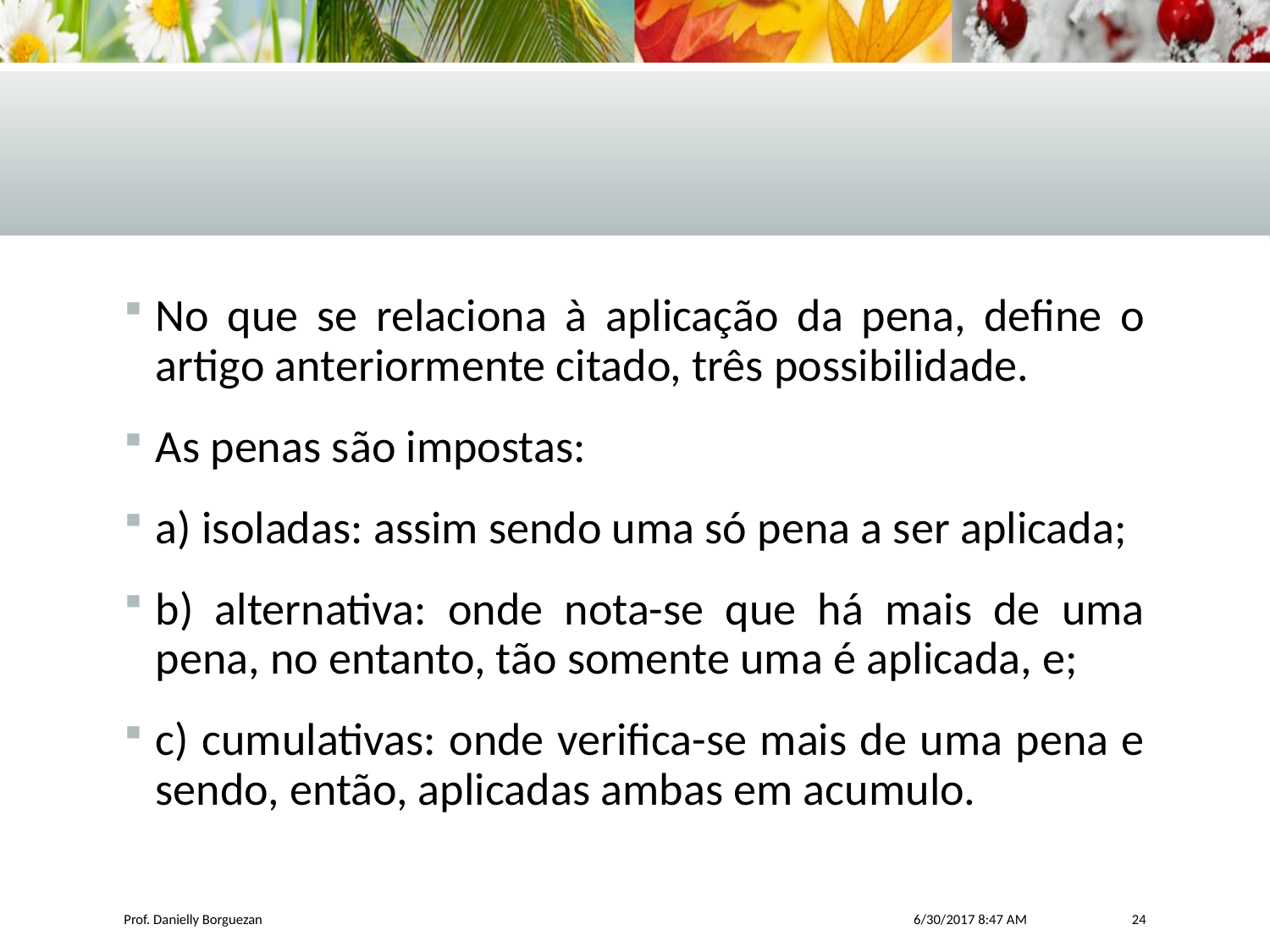

No que se relaciona à aplicação da pena, define o artigo anteriormente citado, três possibilidade.
As penas são impostas:
a) isoladas: assim sendo uma só pena a ser aplicada;
b) alternativa: onde nota-se que há mais de uma pena, no entanto, tão somente uma é aplicada, e;
c) cumulativas: onde verifica-se mais de uma pena e sendo, então, aplicadas ambas em acumulo.

Prof. Danielly Borguezan
6/30/2017 8:47 AM
24